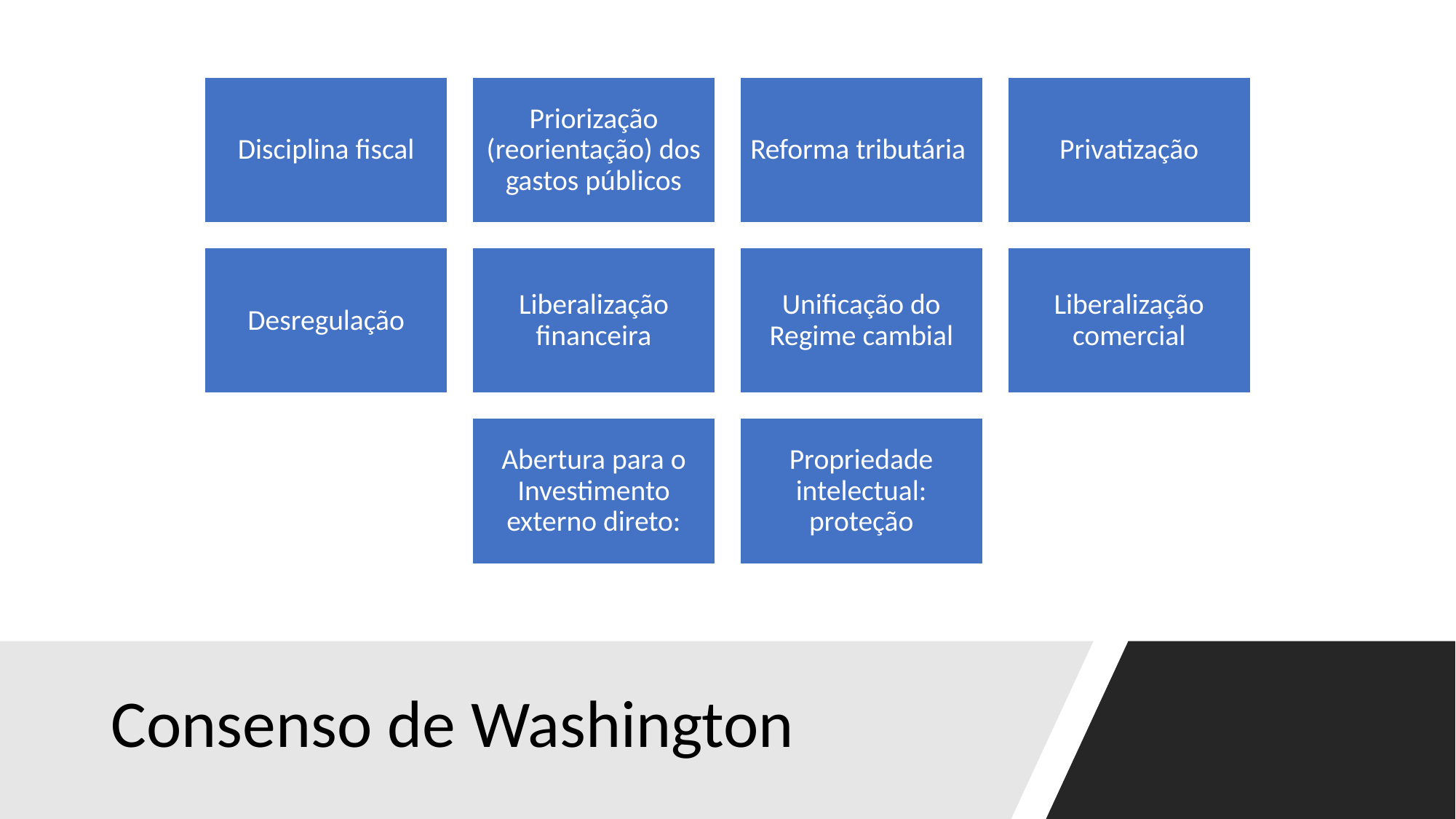

Disciplina fiscal
Priorização (reorientação) dos gastos públicos
Reforma tributária
Privatização
Desregulação
Liberalização financeira
Unificação do Regime cambial
Liberalização comercial
Abertura para o Investimento externo direto:
Propriedade intelectual: proteção

# Consenso de Washington